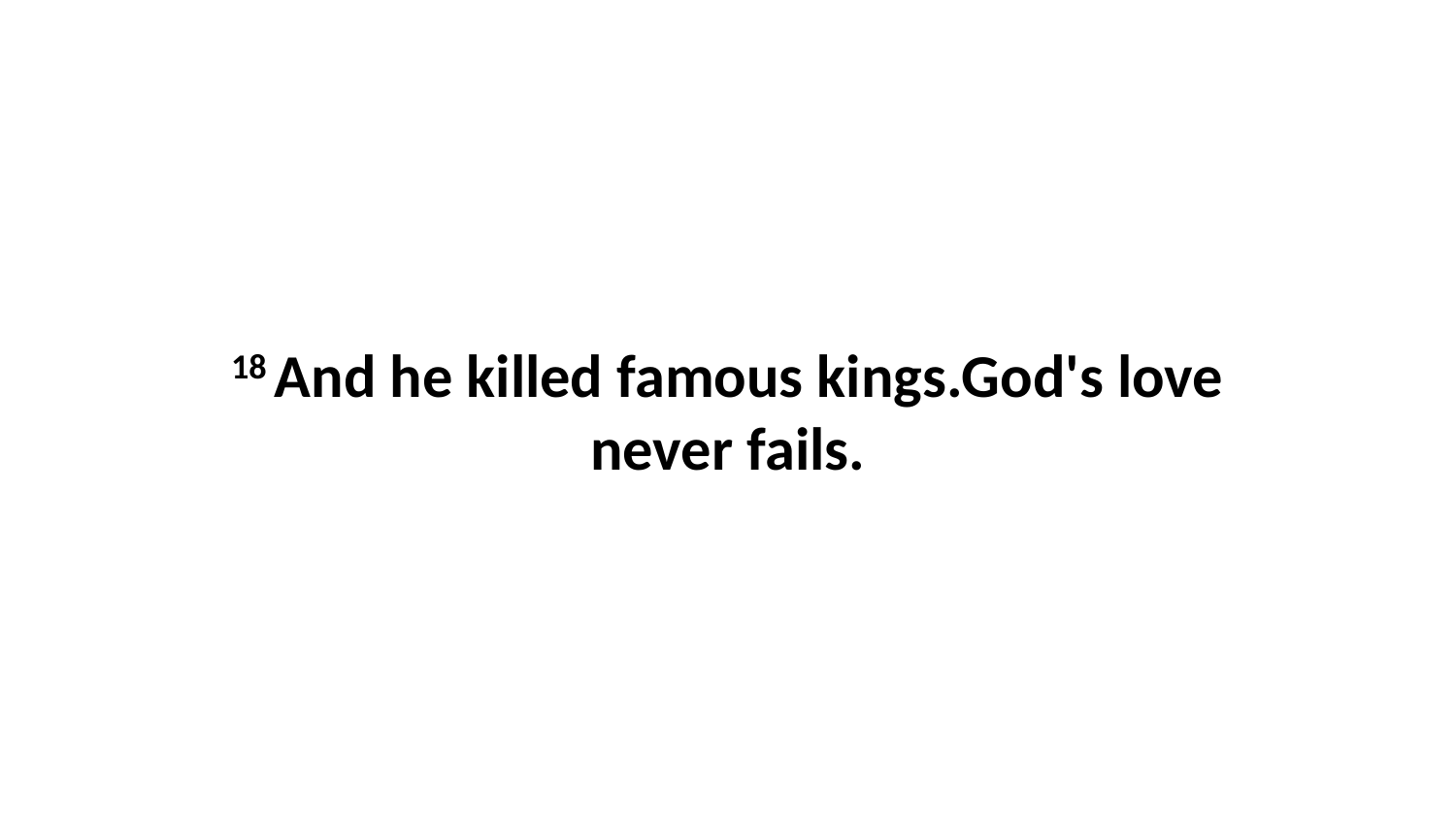

18 And he killed famous kings.God's love never fails.